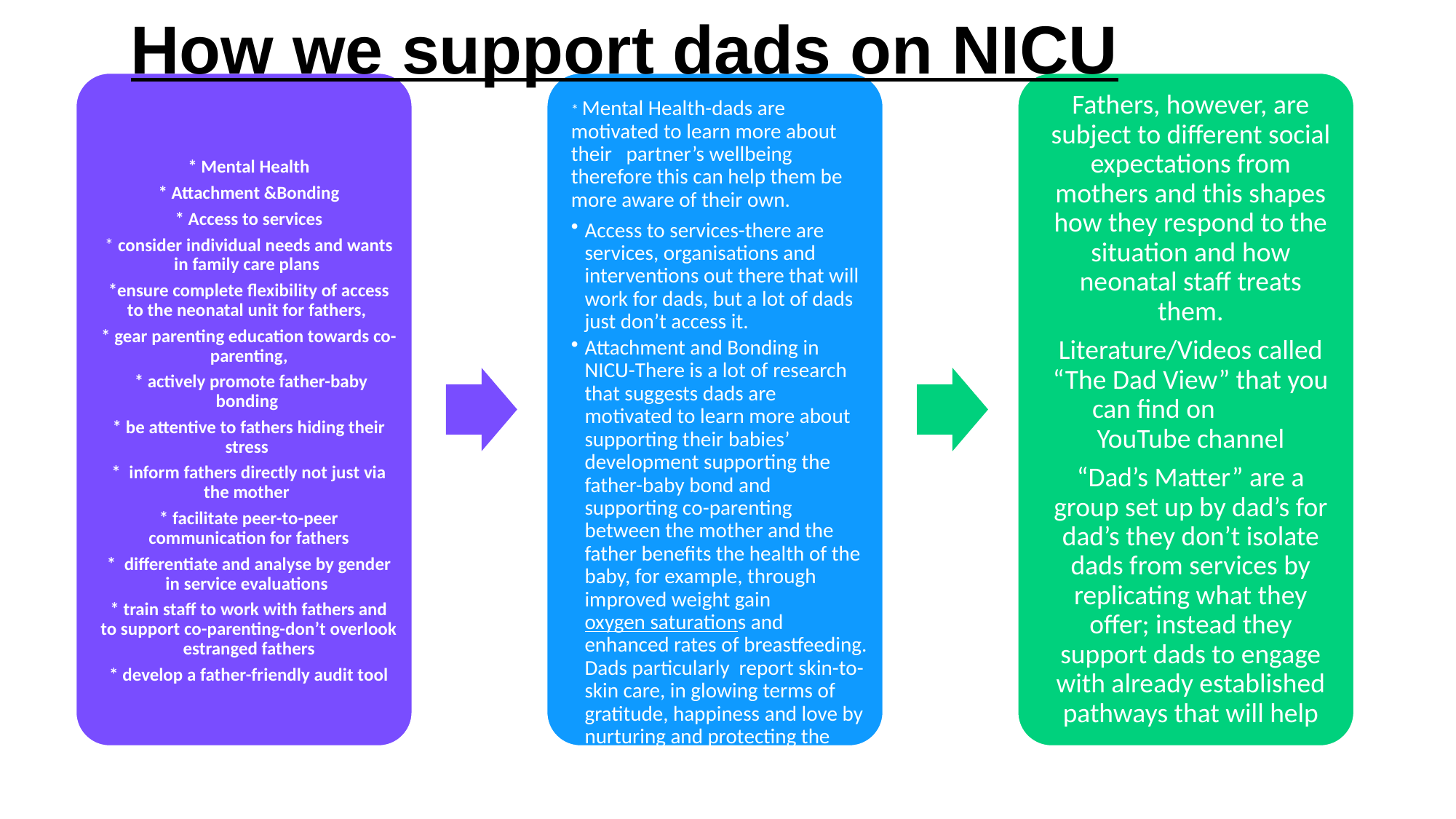

* Mental Health
* Attachment &Bonding
* Access to services
* consider individual needs and wants in family care plans
*ensure complete flexibility of access to the neonatal unit for fathers,
* gear parenting education towards co-parenting,
 * actively promote father-baby bonding
* be attentive to fathers hiding their stress
*  inform fathers directly not just via the mother
* facilitate peer-to-peer communication for fathers
*  differentiate and analyse by gender in service evaluations
* train staff to work with fathers and to support co-parenting-don’t overlook estranged fathers
* develop a father-friendly audit tool

* Mental Health-dads are motivated to learn more about their   partner’s wellbeing therefore this can help them be more aware of their own.
Access to services-there are services, organisations and interventions out there that will work for dads, but a lot of dads just don’t access it.
Attachment and Bonding in NICU-There is a lot of research that suggests dads are motivated to learn more about supporting their babies’ development supporting the father-baby bond and supporting co-parenting between the mother and the father benefits the health of the baby, for example, through improved weight gain oxygen saturations and enhanced rates of breastfeeding. Dads particularly  report skin-to-skin care, in glowing terms of gratitude, happiness and love by nurturing and protecting the baby

Fathers, however, are subject to different social expectations from mothers and this shapes how they respond to the situation and how neonatal staff treats them.
Literature/Videos called “The Dad View” that you can find on             YouTube channel
“Dad’s Matter” are a group set up by dad’s for dad’s they don’t isolate dads from services by replicating what they offer; instead they support dads to engage with already established pathways that will help
# How we support dads on NICU